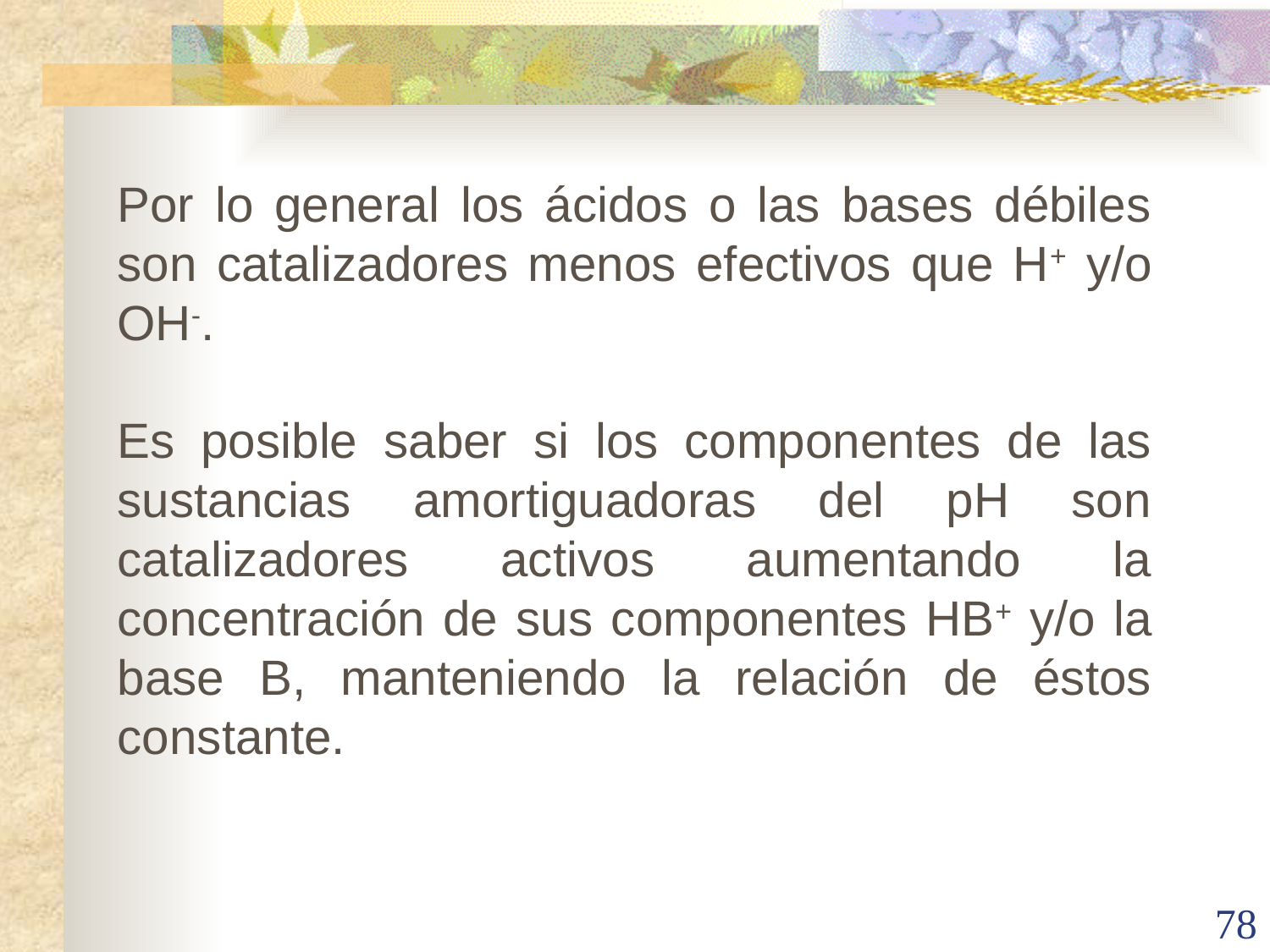

Por lo general los ácidos o las bases débiles son catalizadores menos efectivos que H+ y/o OH-.

Es posible saber si los componentes de las sustancias amortiguadoras del pH son catalizadores activos aumentando la concentración de sus componentes HB+ y/o la base B, manteniendo la relación de éstos constante.

78